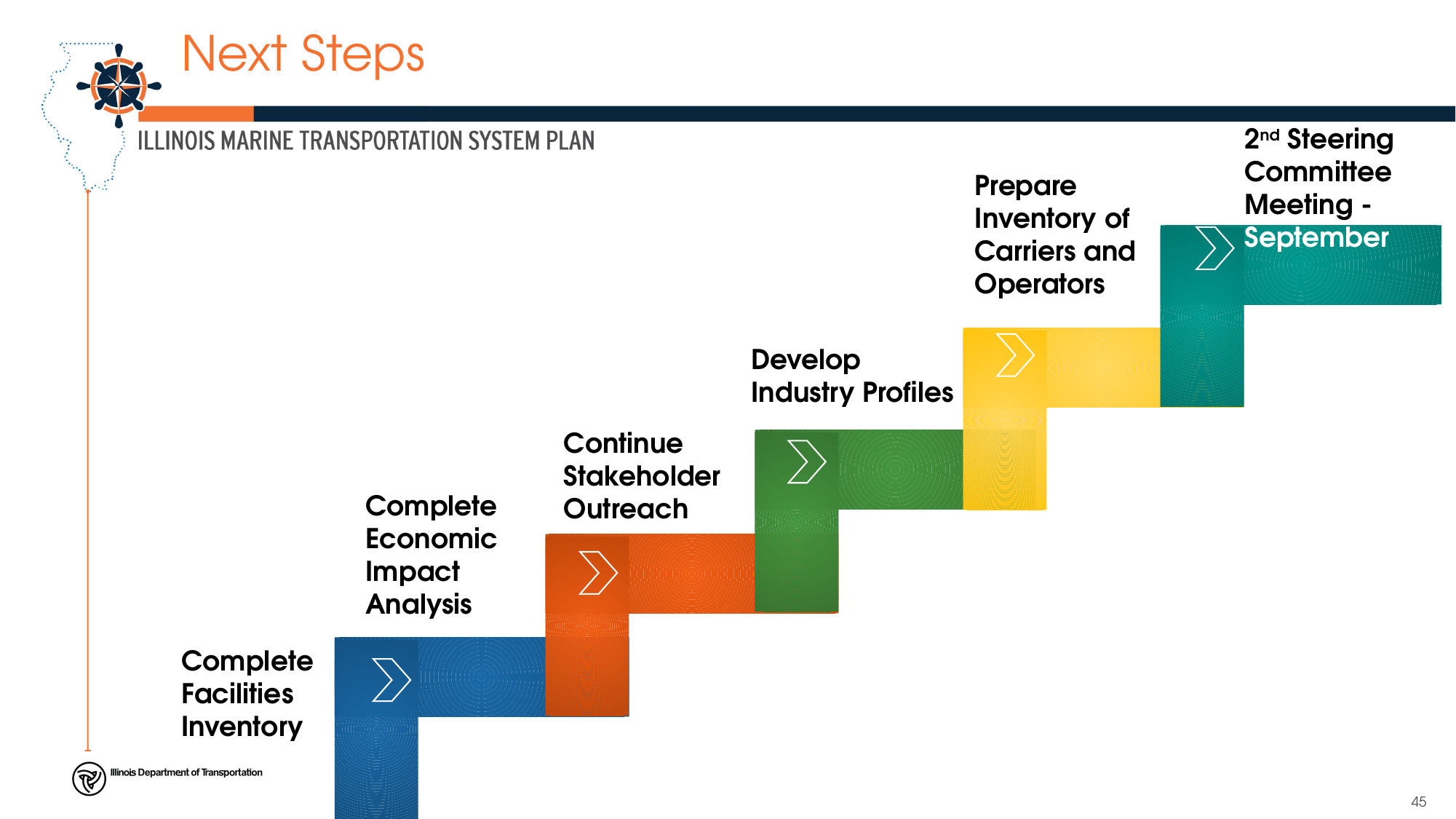

# Next Steps
2nd Steering Committee Meeting - September
Prepare Inventory of Carriers and Operators

Develop Industry Profiles
Continue Stakeholder Outreach

Complete Economic Impact Analysis

Complete Facilities Inventory

45